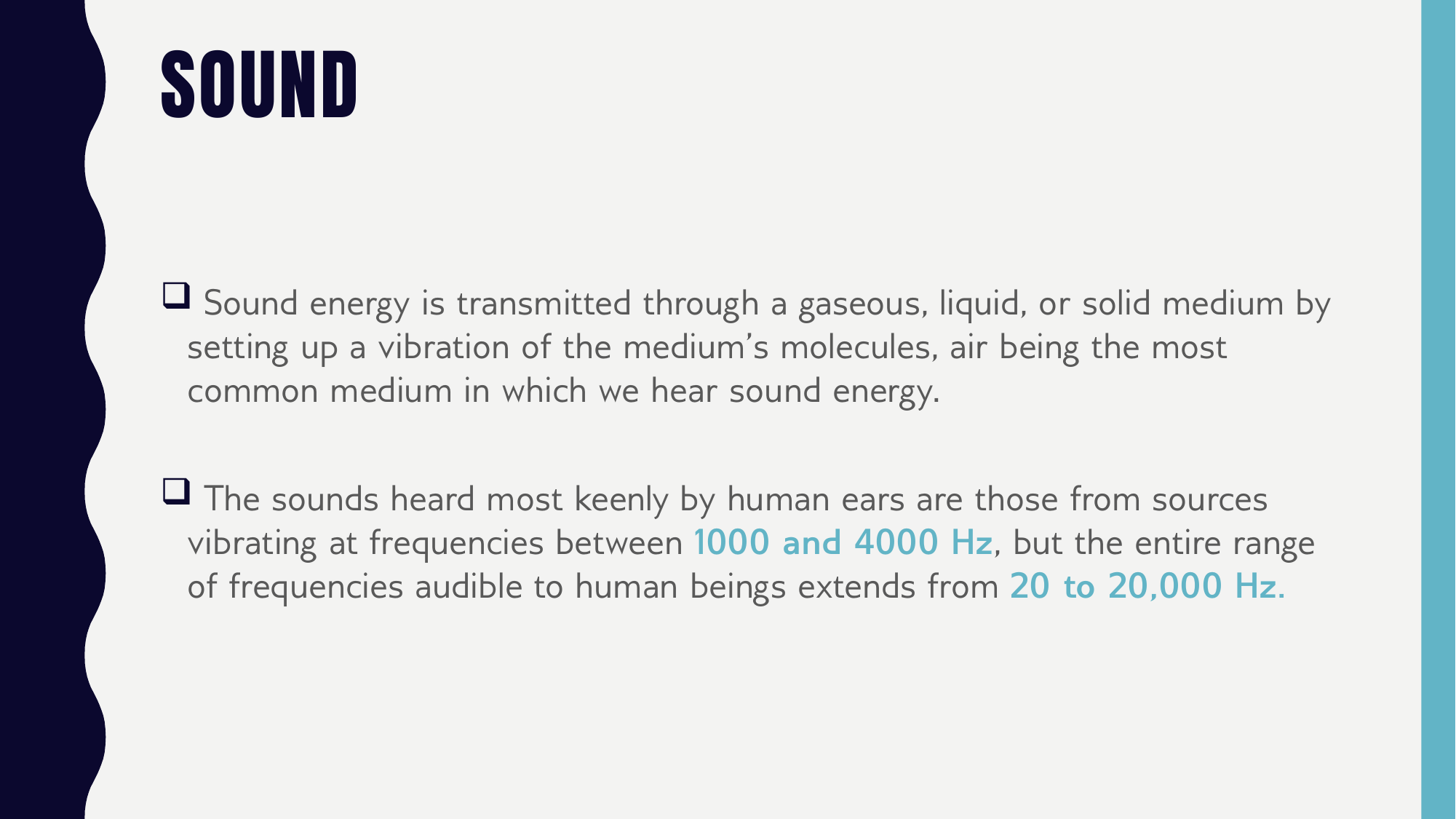

# Sound
 Sound energy is transmitted through a gaseous, liquid, or solid medium by setting up a vibration of the medium’s molecules, air being the most common medium in which we hear sound energy.

 The sounds heard most keenly by human ears are those from sources vibrating at frequencies between 1000 and 4000 Hz, but the entire range of frequencies audible to human beings extends from 20 to 20,000 Hz.